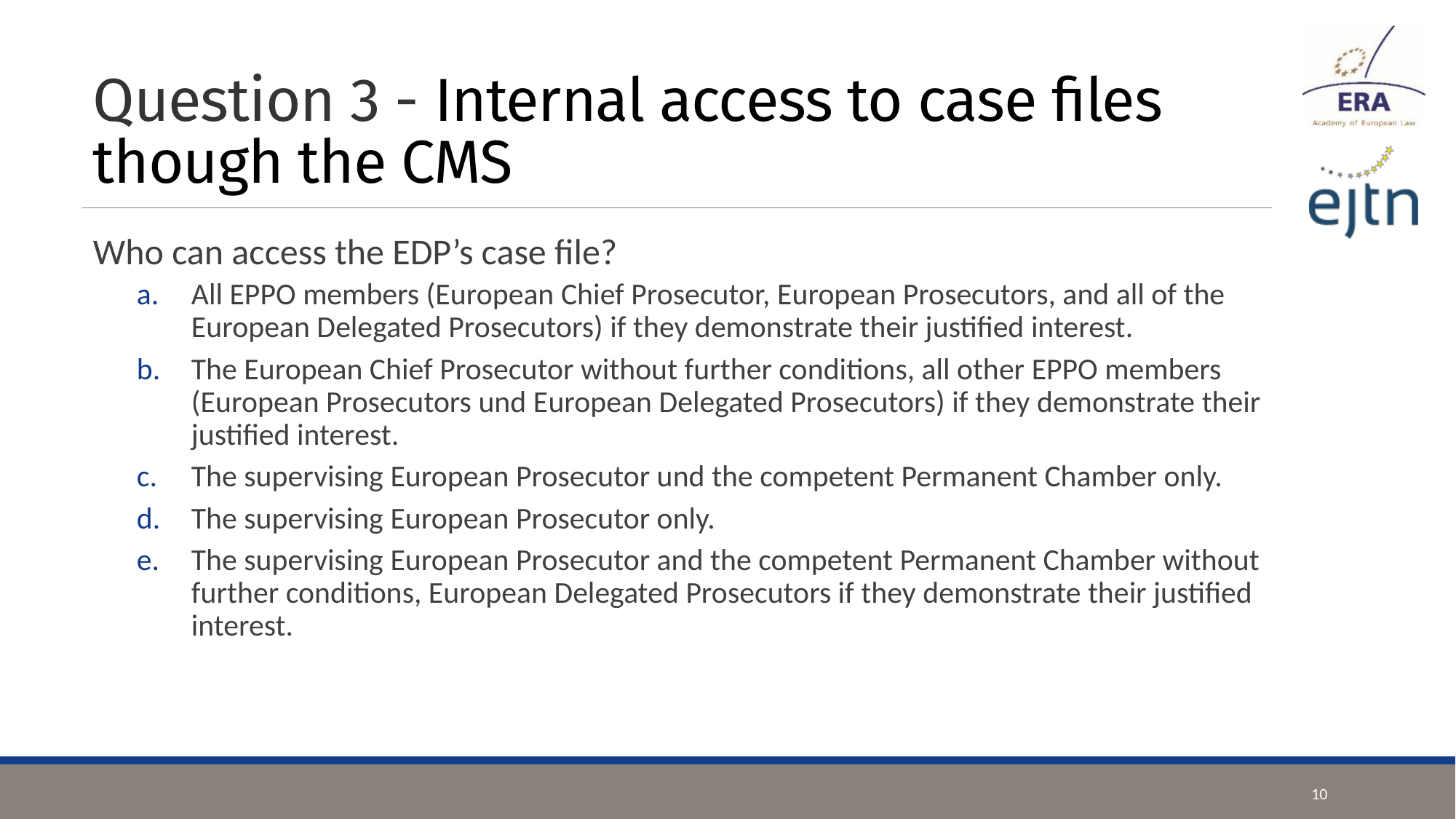

# Question 3 - Internal access to case files though the CMS
Who can access the EDP’s case file?
All EPPO members (European Chief Prosecutor, European Prosecutors, and all of the European Delegated Prosecutors) if they demonstrate their justified interest.
The European Chief Prosecutor without further conditions, all other EPPO members (European Prosecutors und European Delegated Prosecutors) if they demonstrate their justified interest.
The supervising European Prosecutor und the competent Permanent Chamber only.
The supervising European Prosecutor only.
The supervising European Prosecutor and the competent Permanent Chamber without further conditions, European Delegated Prosecutors if they demonstrate their justified interest.

10